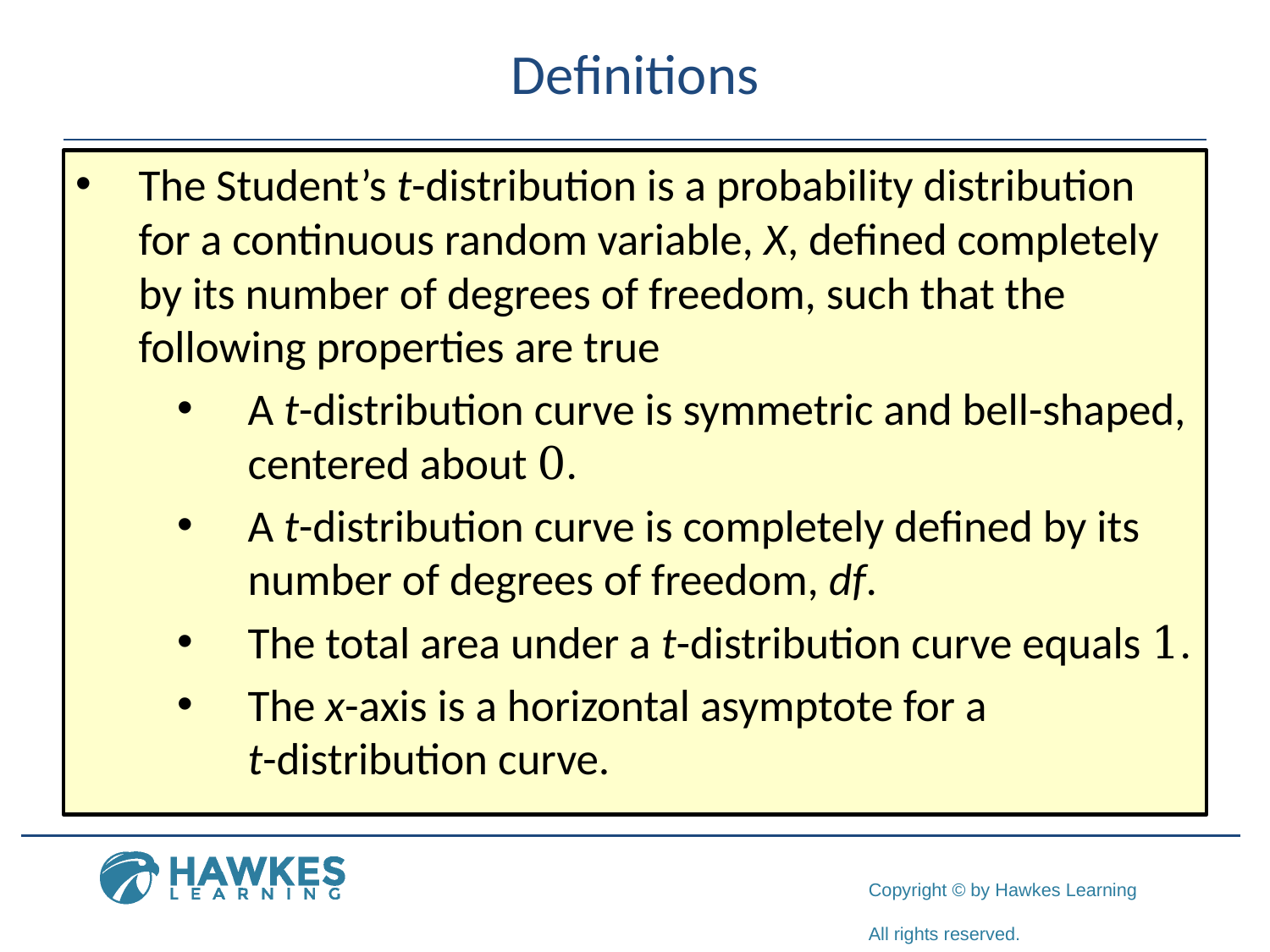

# Definitions
The Student’s t-distribution is a probability distribution for a continuous random variable, X, defined completely by its number of degrees of freedom, such that the following properties are true
​A t-distribution curve is symmetric and bell-shaped, centered about 0.
​A t-distribution curve is completely defined by its number of degrees of freedom, df.
​The total area under a t-distribution curve equals 1.
​The x-axis is a horizontal asymptote for a
t-distribution curve.